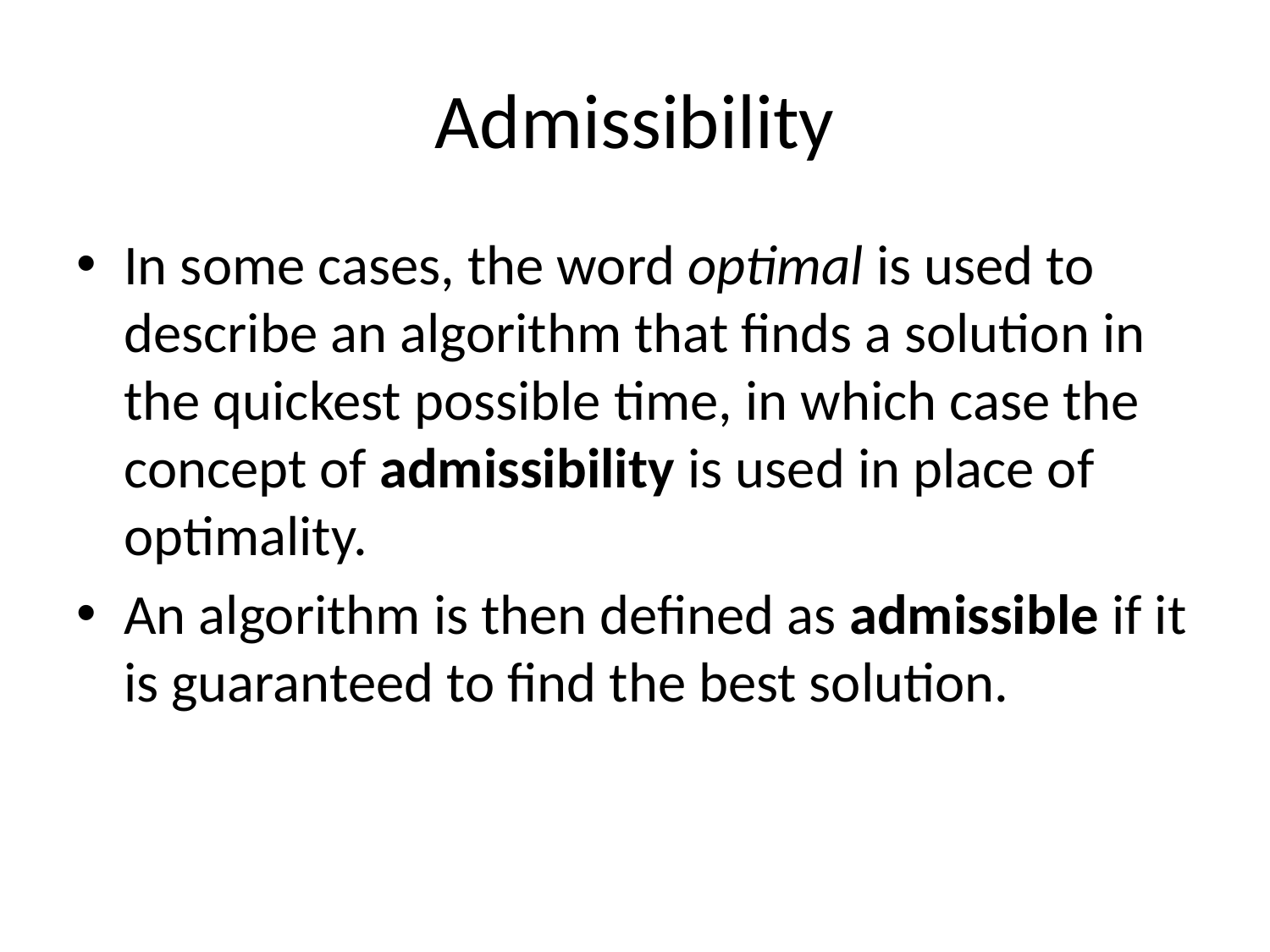

# Admissibility
In some cases, the word optimal is used to describe an algorithm that finds a solution in the quickest possible time, in which case the concept of admissibility is used in place of optimality.
An algorithm is then defined as admissible if it is guaranteed to find the best solution.